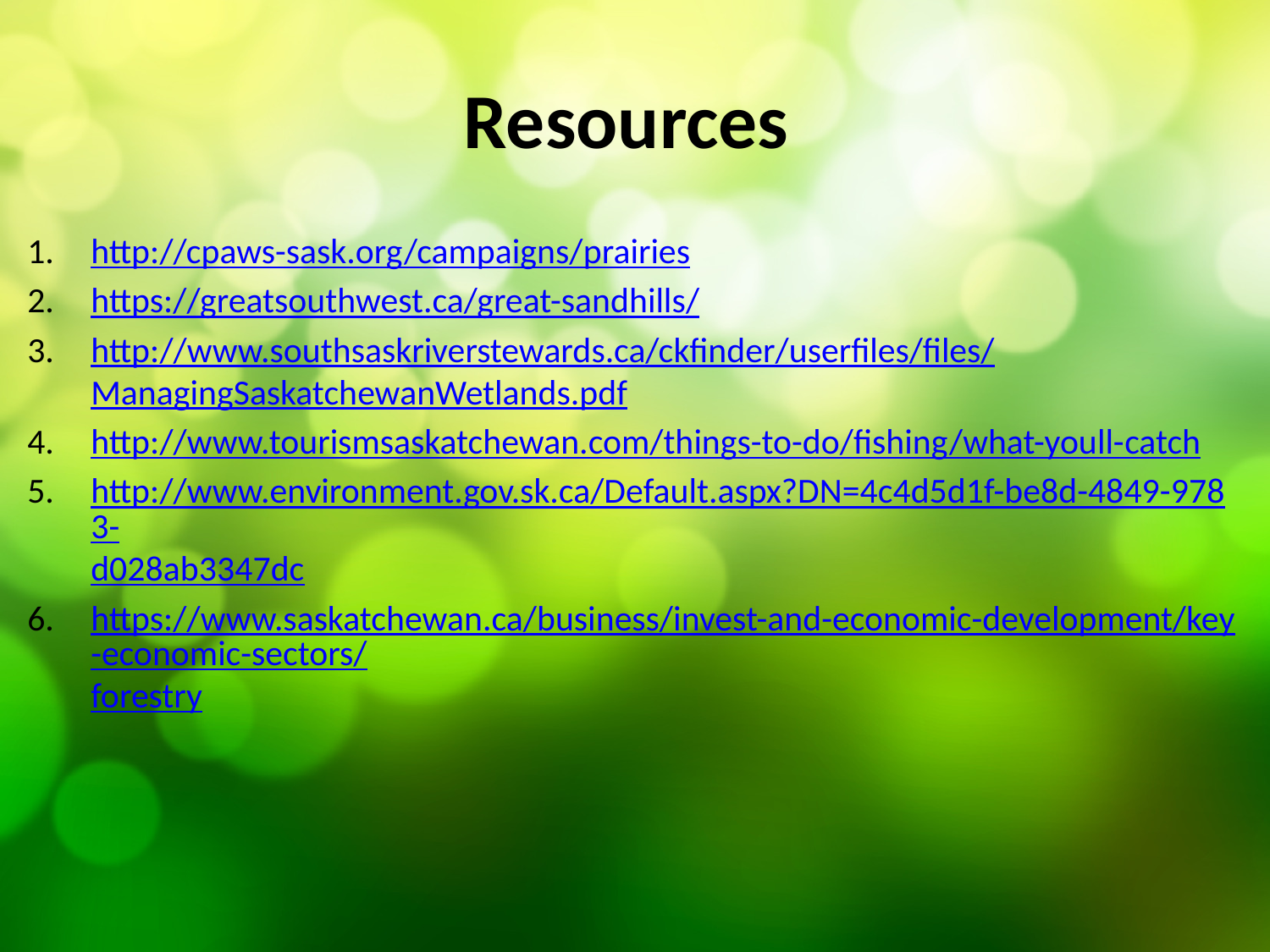

# Resources
http://cpaws-sask.org/campaigns/prairies
https://greatsouthwest.ca/great-sandhills/
http://www.southsaskriverstewards.ca/ckfinder/userfiles/files/ManagingSaskatchewanWetlands.pdf
http://www.tourismsaskatchewan.com/things-to-do/fishing/what-youll-catch
http://www.environment.gov.sk.ca/Default.aspx?DN=4c4d5d1f-be8d-4849-9783-d028ab3347dc
https://www.saskatchewan.ca/business/invest-and-economic-development/key-economic-sectors/forestry